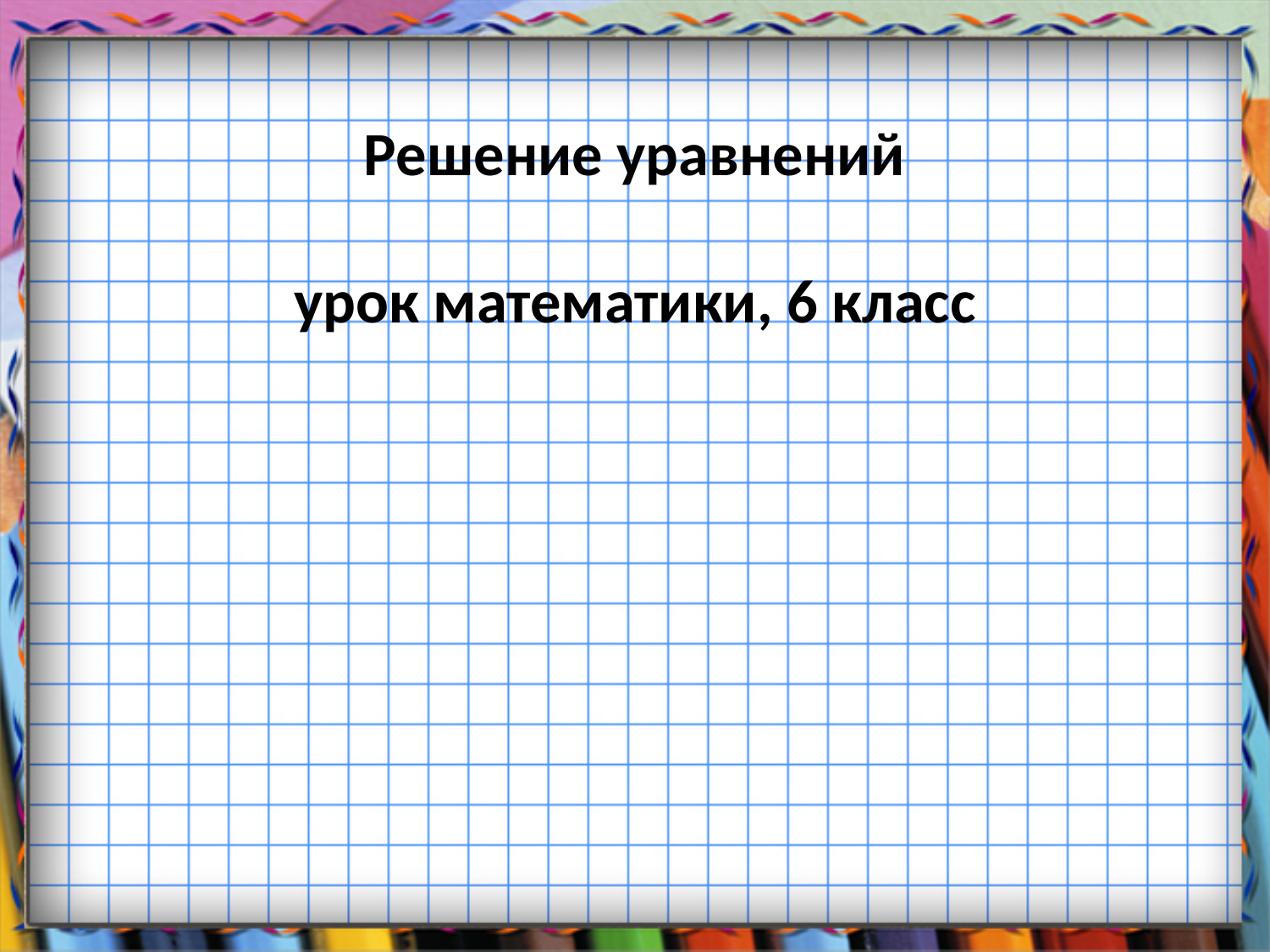

# Решение уравнений урок математики, 6 класс